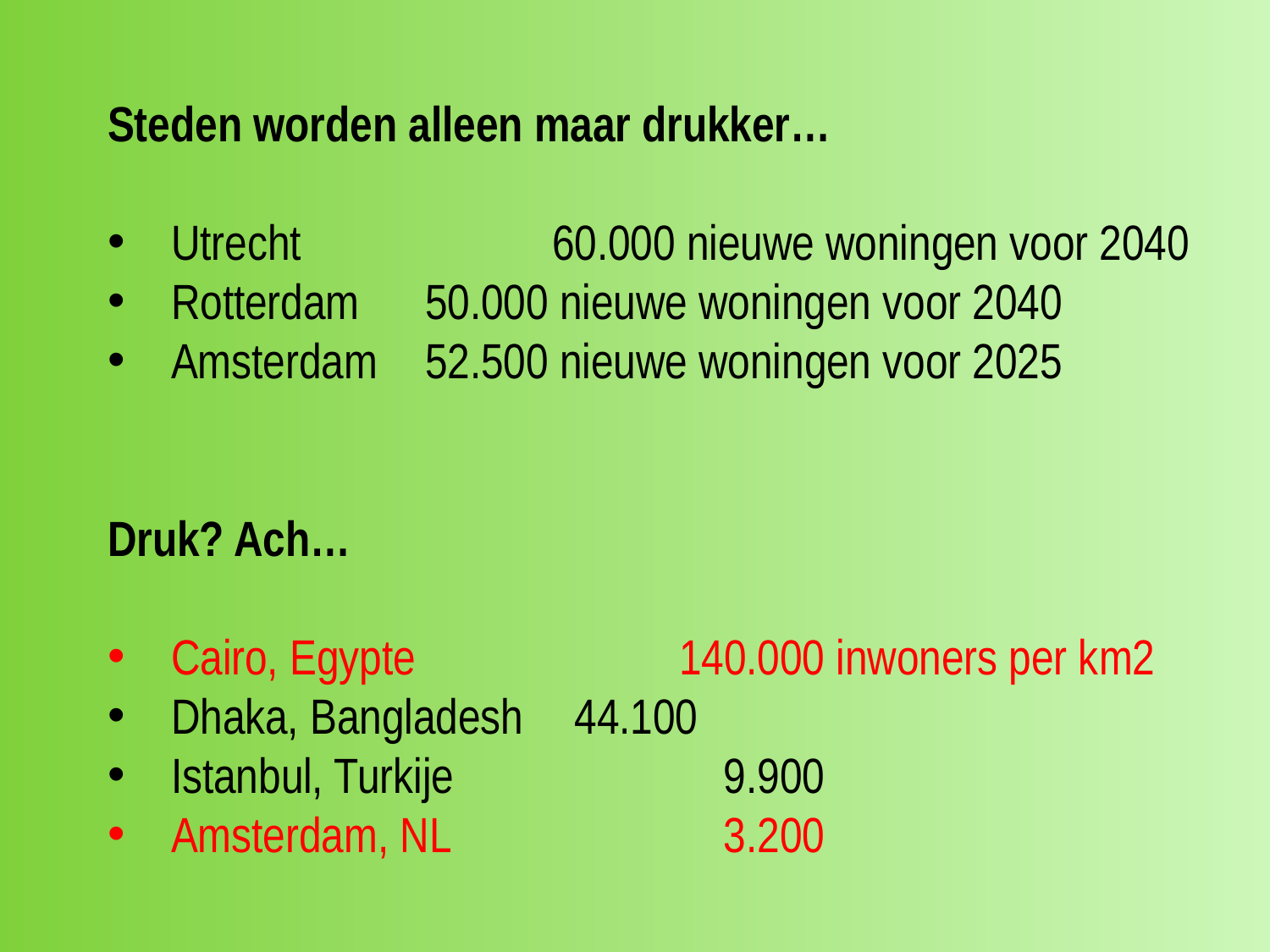

Steden worden alleen maar drukker…

Utrecht 		60.000 nieuwe woningen voor 2040
Rotterdam 	50.000 nieuwe woningen voor 2040
Amsterdam 	52.500 nieuwe woningen voor 2025

Druk? Ach…

Cairo, Egypte 		140.000 inwoners per km2
Dhaka, Bangladesh 	  44.100
Istanbul, Turkije 	  	    9.900
Amsterdam, NL 	  	    3.200